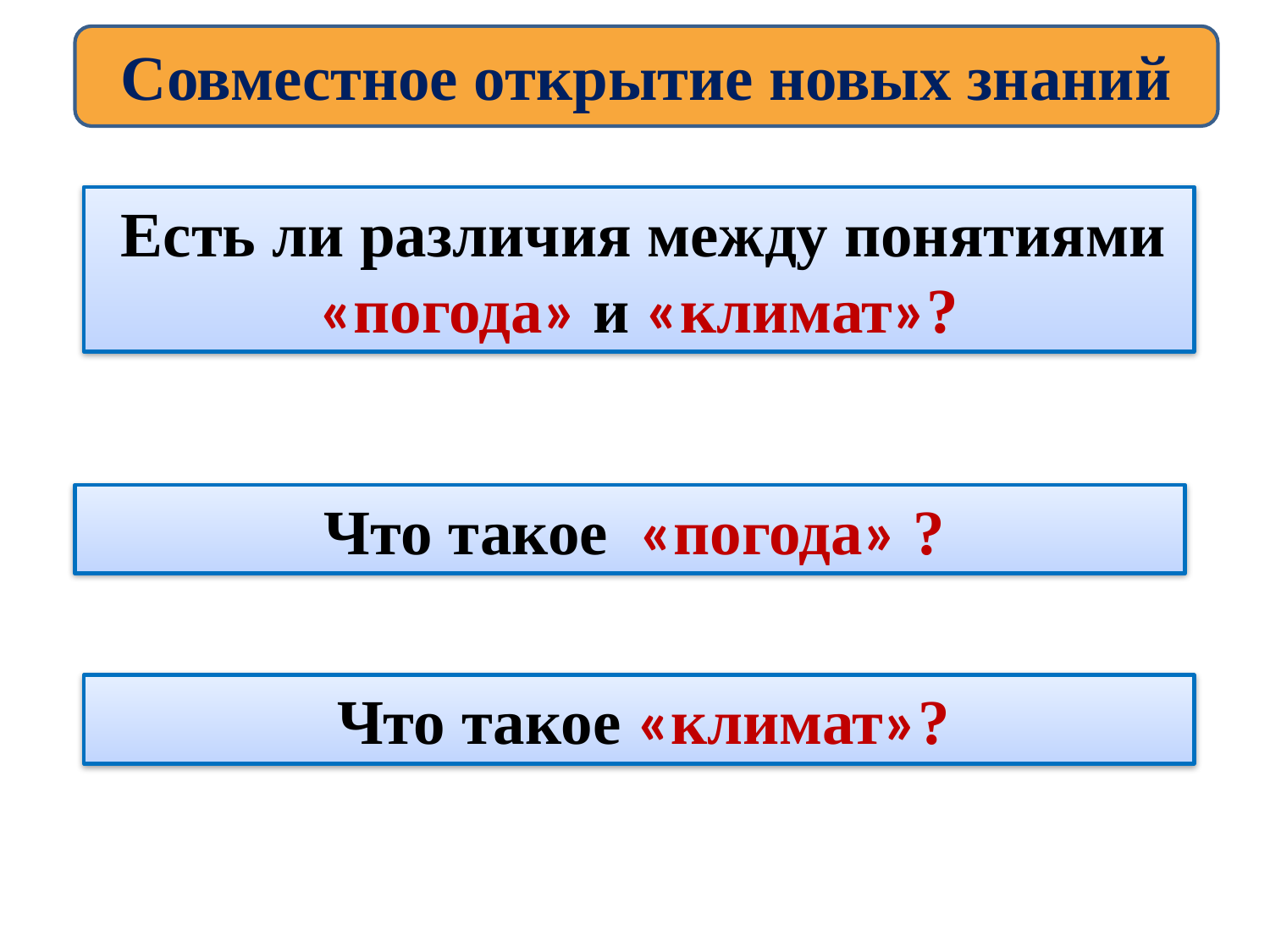

Совместное открытие новых знаний
 Есть ли различия между понятиями «погода» и «климат»?
 Что такое  «погода» ?
 Что такое «климат»?